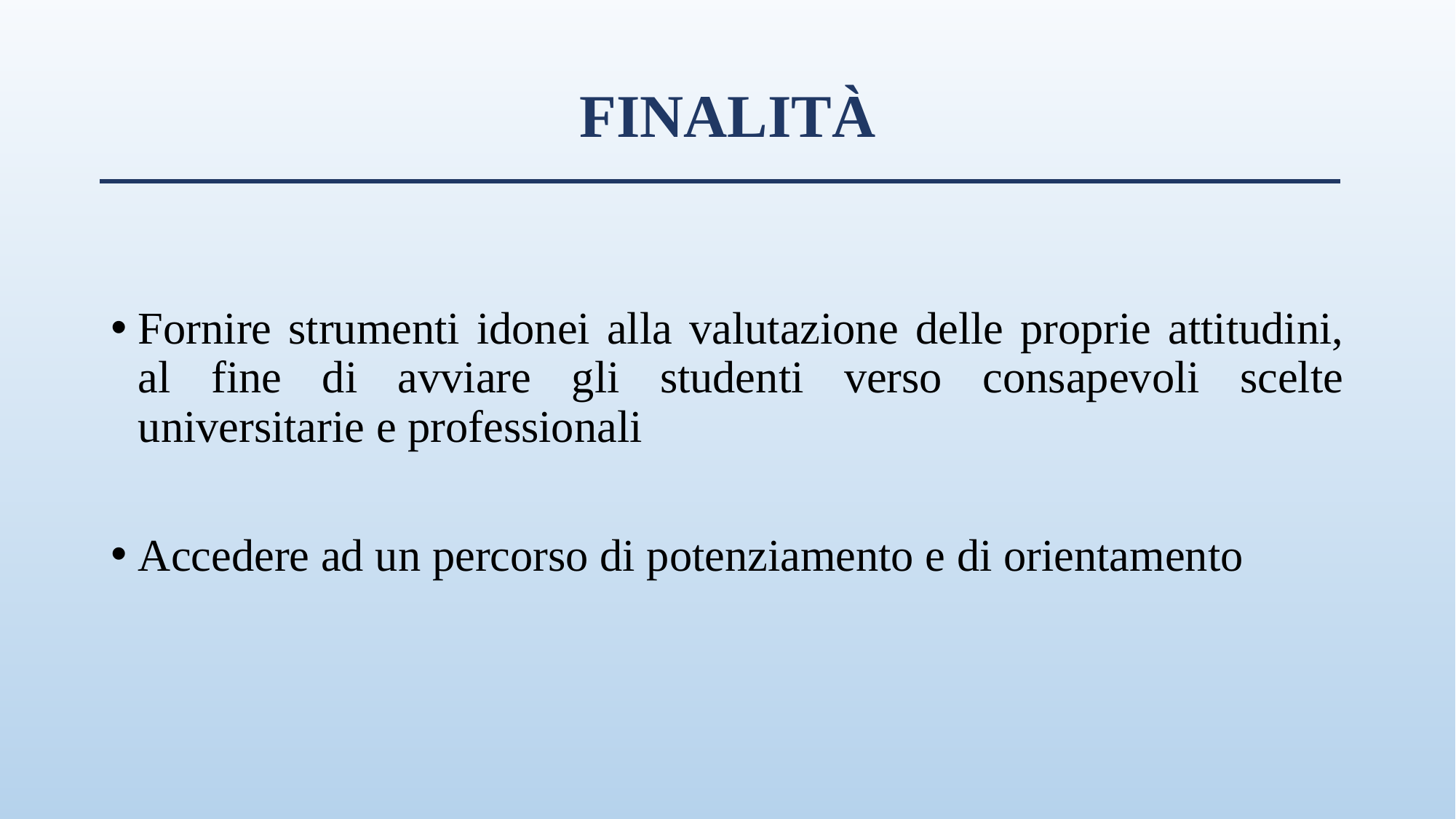

# FINALITÀ
Fornire strumenti idonei alla valutazione delle proprie attitudini, al fine di avviare gli studenti verso consapevoli scelte universitarie e professionali

Accedere ad un percorso di potenziamento e di orientamento